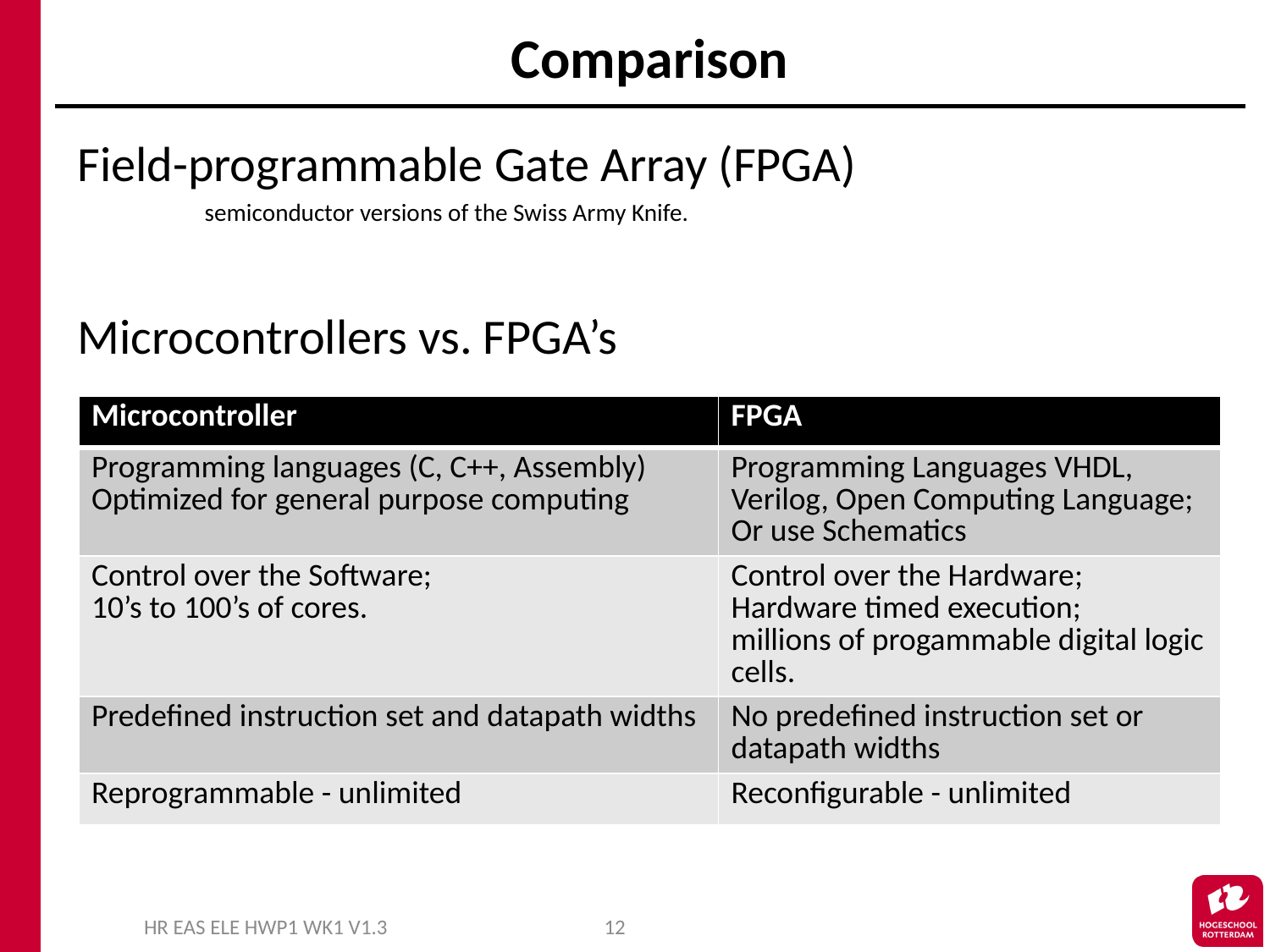

# Comparison
Field-programmable Gate Array (FPGA)
	semiconductor versions of the Swiss Army Knife.

Microcontrollers  vs. FPGA’s

| Microcontroller | FPGA |
| --- | --- |
| Programming languages (C, C++, Assembly) Optimized for general purpose computing | Programming Languages VHDL, Verilog, Open Computing Language; Or use Schematics |
| Control over the Software; 10’s to 100’s of cores. | Control over the Hardware; Hardware timed execution; millions of progammable digital logic cells. |
| Predefined instruction set and datapath widths | No predefined instruction set or datapath widths |
| Reprogrammable - unlimited | Reconfigurable - unlimited |
HR EAS ELE HWP1 WK1 V1.3
12